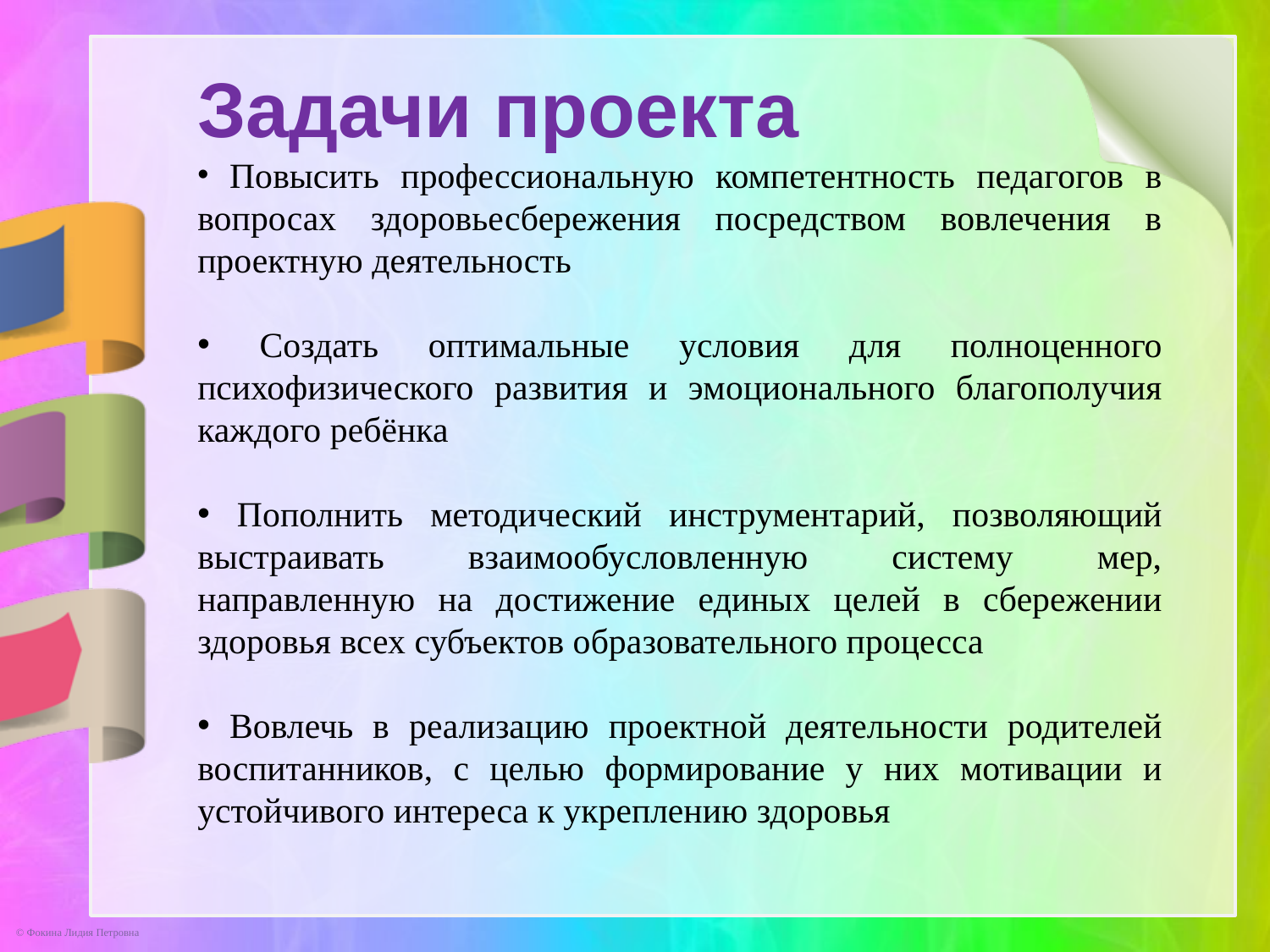

Задачи проекта
 Повысить профессиональную компетентность педагогов в вопросах здоровьесбережения посредством вовлечения в проектную деятельность

 Создать оптимальные условия для полноценного психофизического развития и эмоционального благополучия каждого ребёнка

 Пополнить методический инструментарий, позволяющий выстраивать взаимообусловленную систему мер, направленную на достижение единых целей в сбережении здоровья всех субъектов образовательного процесса

 Вовлечь в реализацию проектной деятельности родителей воспитанников, с целью формирование у них мотивации и устойчивого интереса к укреплению здоровья